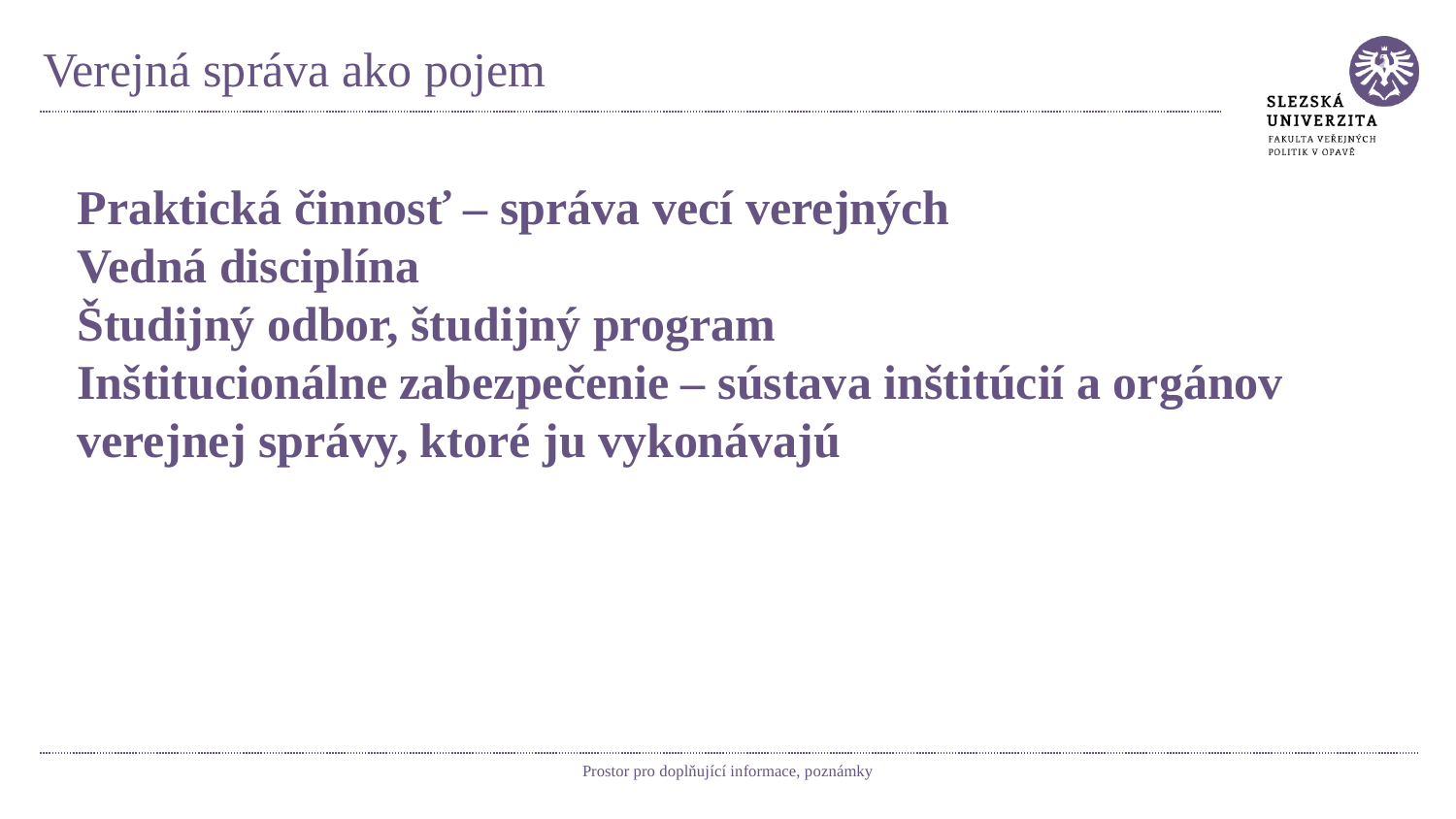

# Verejná správa ako pojem
Praktická činnosť – správa vecí verejných
Vedná disciplína
Študijný odbor, študijný program
Inštitucionálne zabezpečenie – sústava inštitúcií a orgánov verejnej správy, ktoré ju vykonávajú

Prostor pro doplňující informace, poznámky